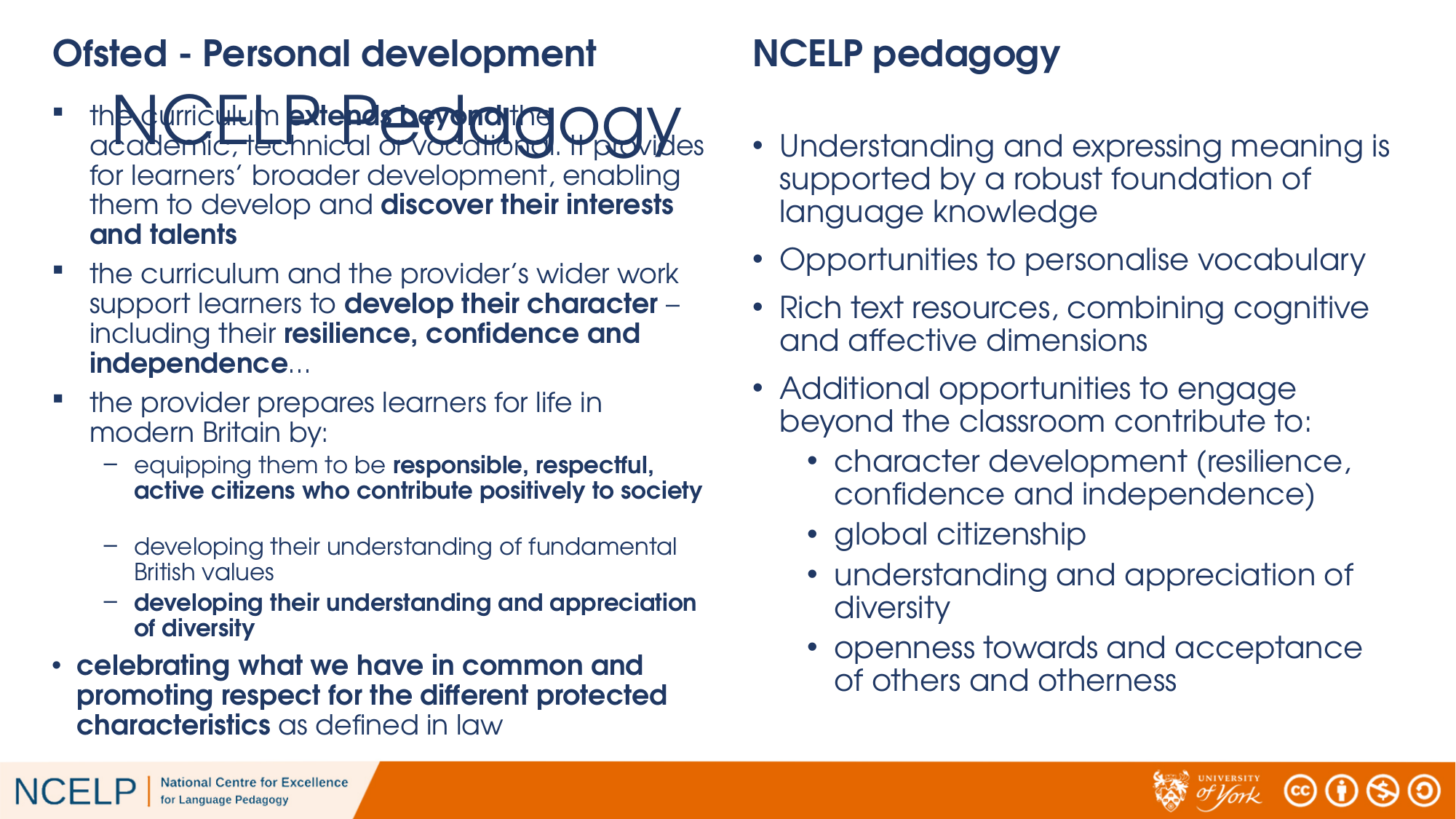

Ofsted - Personal development
NCELP pedagogy
# NCELP Pedagogy
Understanding and expressing meaning is supported by a robust foundation of language knowledge
Opportunities to personalise vocabulary
Rich text resources, combining cognitive and affective dimensions
Additional opportunities to engage beyond the classroom contribute to:
character development (resilience, confidence and independence)
global citizenship
understanding and appreciation of diversity
openness towards and acceptance of others and otherness
the curriculum extends beyond the academic, technical or vocational. It provides for learners’ broader development, enabling them to develop and discover their interests and talents
the curriculum and the provider’s wider work support learners to develop their character – including their resilience, confidence and independence…
the provider prepares learners for life in modern Britain by:
equipping them to be responsible, respectful, active citizens who contribute positively to society
developing their understanding of fundamental British values
developing their understanding and appreciation of diversity
celebrating what we have in common and promoting respect for the different protected characteristics as defined in law